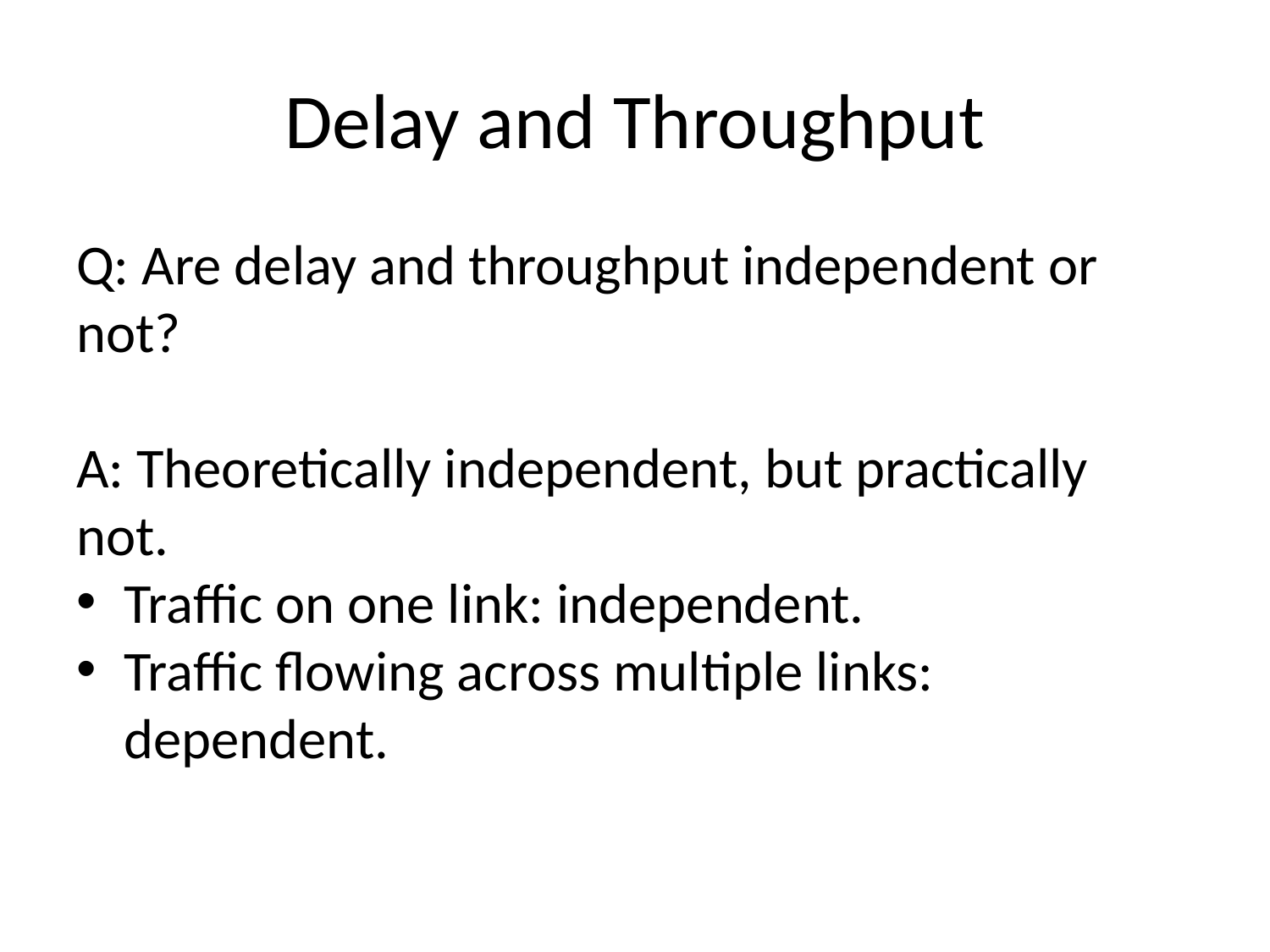

# Delay and Throughput
Q: Are delay and throughput independent or not?

A: Theoretically independent, but practically not.
Traffic on one link: independent.
Traffic flowing across multiple links: dependent.